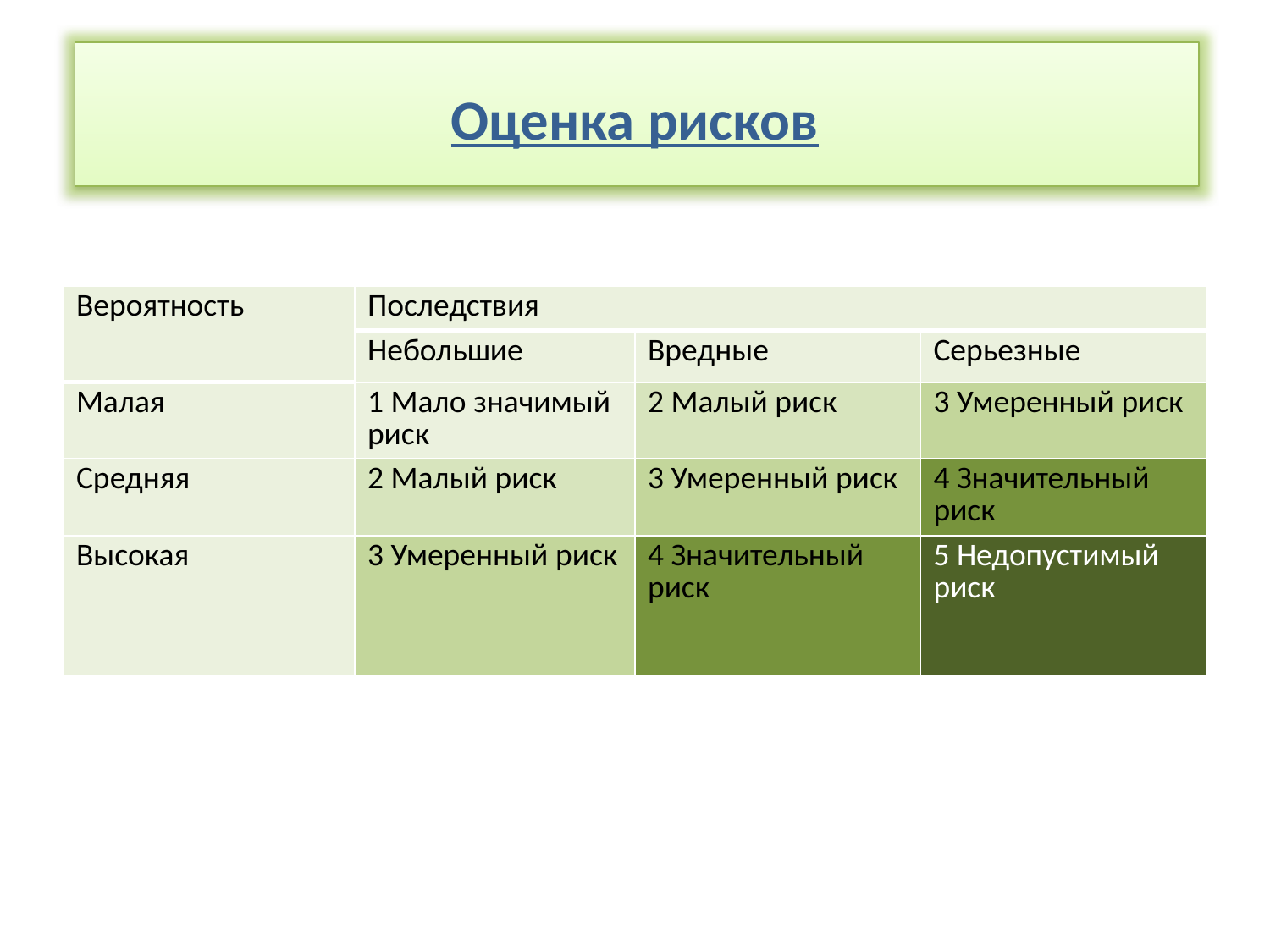

# Оценка рисков

| Вероятность | Последствия |  |  |
| --- | --- | --- | --- |
|  | Небольшие | Вредные | Серьезные |
| Малая | 1 Мало значимый риск | 2 Малый риск | 3 Умеренный риск |
| Средняя | 2 Малый риск | 3 Умеренный риск | 4 Значительный риск |
| Высокая | 3 Умеренный риск | 4 Значительный риск | 5 Недопустимый риск |